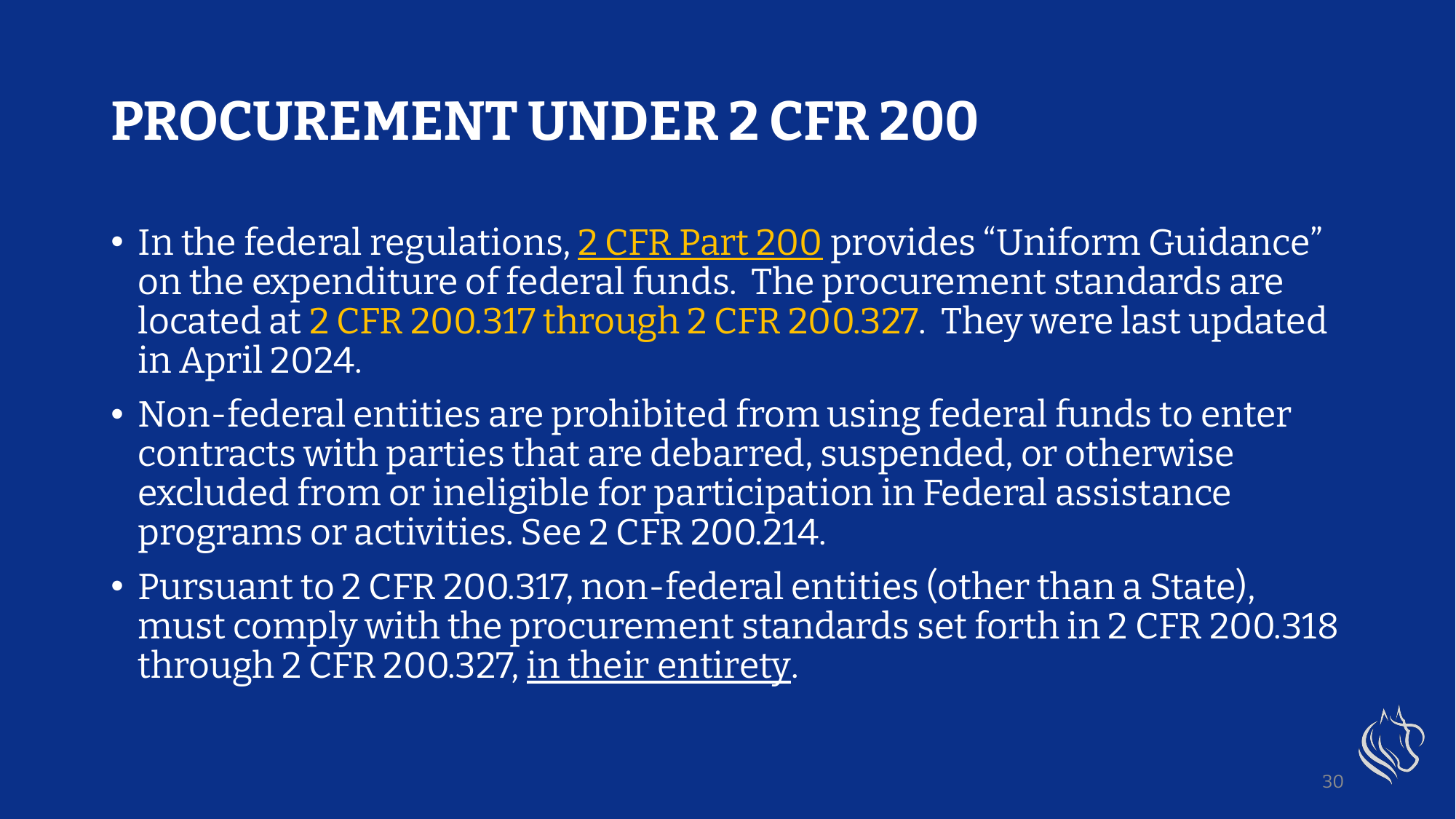

# PROCUREMENT UNDER 2 CFR 200
In the federal regulations, 2 CFR Part 200 provides “Uniform Guidance” on the expenditure of federal funds.  The procurement standards are located at 2 CFR 200.317 through 2 CFR 200.327.  They were last updated in April 2024.
Non-federal entities are prohibited from using federal funds to enter contracts with parties that are debarred, suspended, or otherwise excluded from or ineligible for participation in Federal assistance programs or activities. See 2 CFR 200.214.
Pursuant to 2 CFR 200.317, non-federal entities (other than a State), must comply with the procurement standards set forth in 2 CFR 200.318 through 2 CFR 200.327, in their entirety.

30